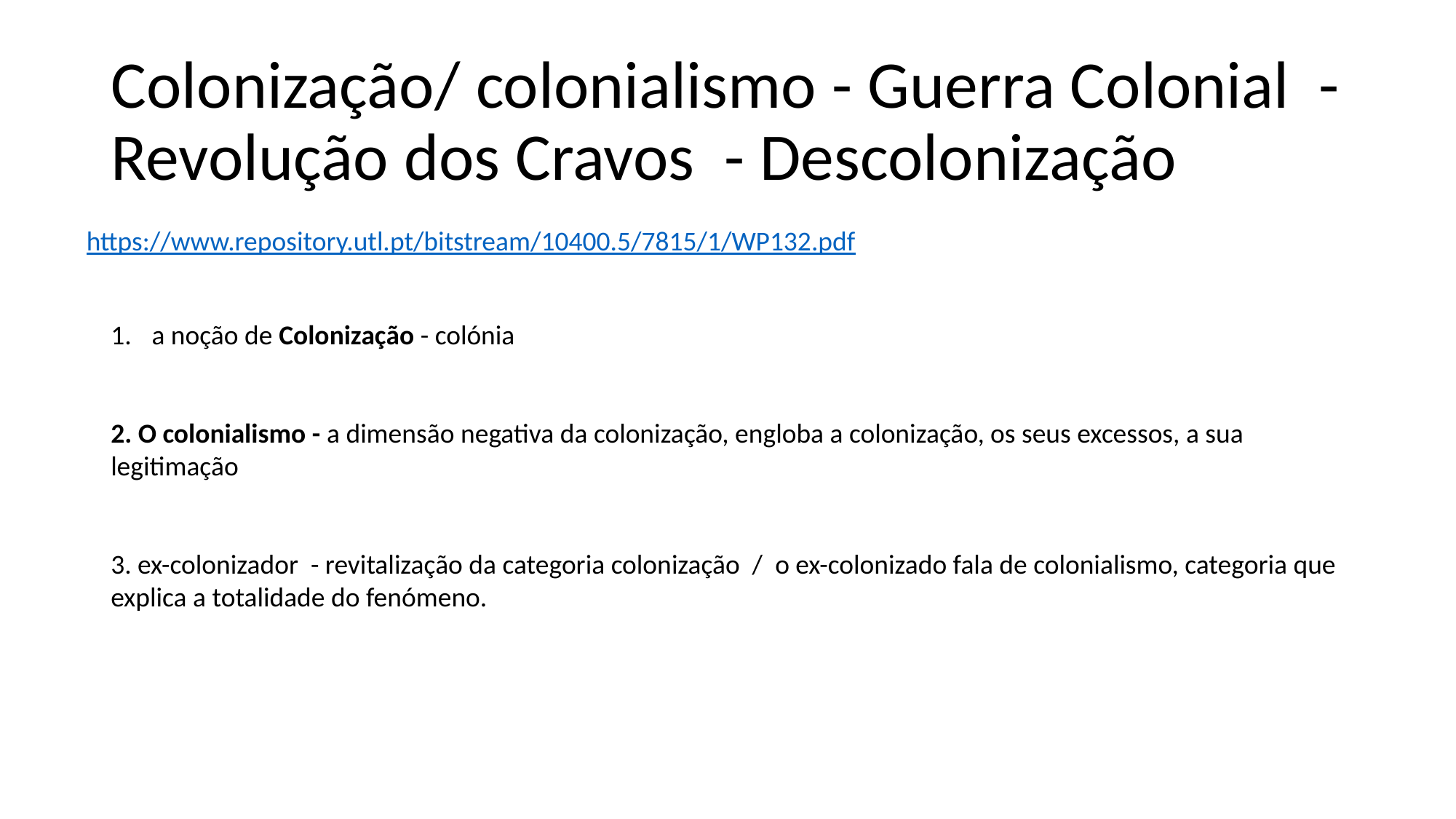

# Colonização/ colonialismo - Guerra Colonial  - Revolução dos Cravos  - Descolonização
https://www.repository.utl.pt/bitstream/10400.5/7815/1/WP132.pdf

a noção de Colonização - colónia

2. O colonialismo - a dimensão negativa da colonização, engloba a colonização, os seus excessos, a sua legitimação

3. ex-colonizador  - revitalização da categoria colonização  /  o ex-colonizado fala de colonialismo, categoria que explica a totalidade do fenómeno.